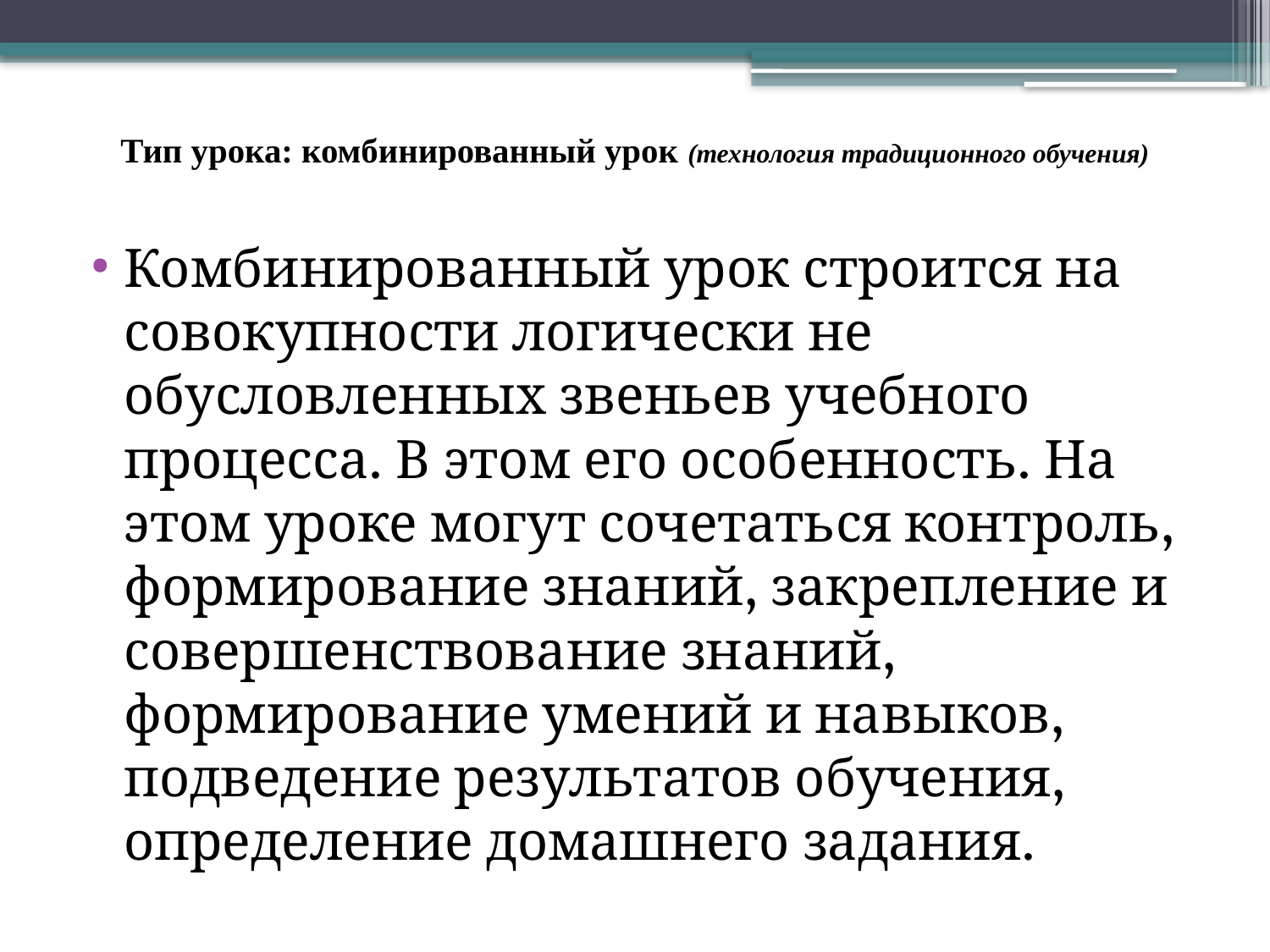

# Тип урока: комбинированный урок (технология традиционного обучения)
Комбинированный урок строится на совокупности логически не обусловленных звеньев учебного процесса. В этом его особенность. На этом уроке могут сочетаться контроль, формирование знаний, закрепление и совершенствование знаний, формирование умений и навыков, подведение результатов обучения, определение домашнего задания.